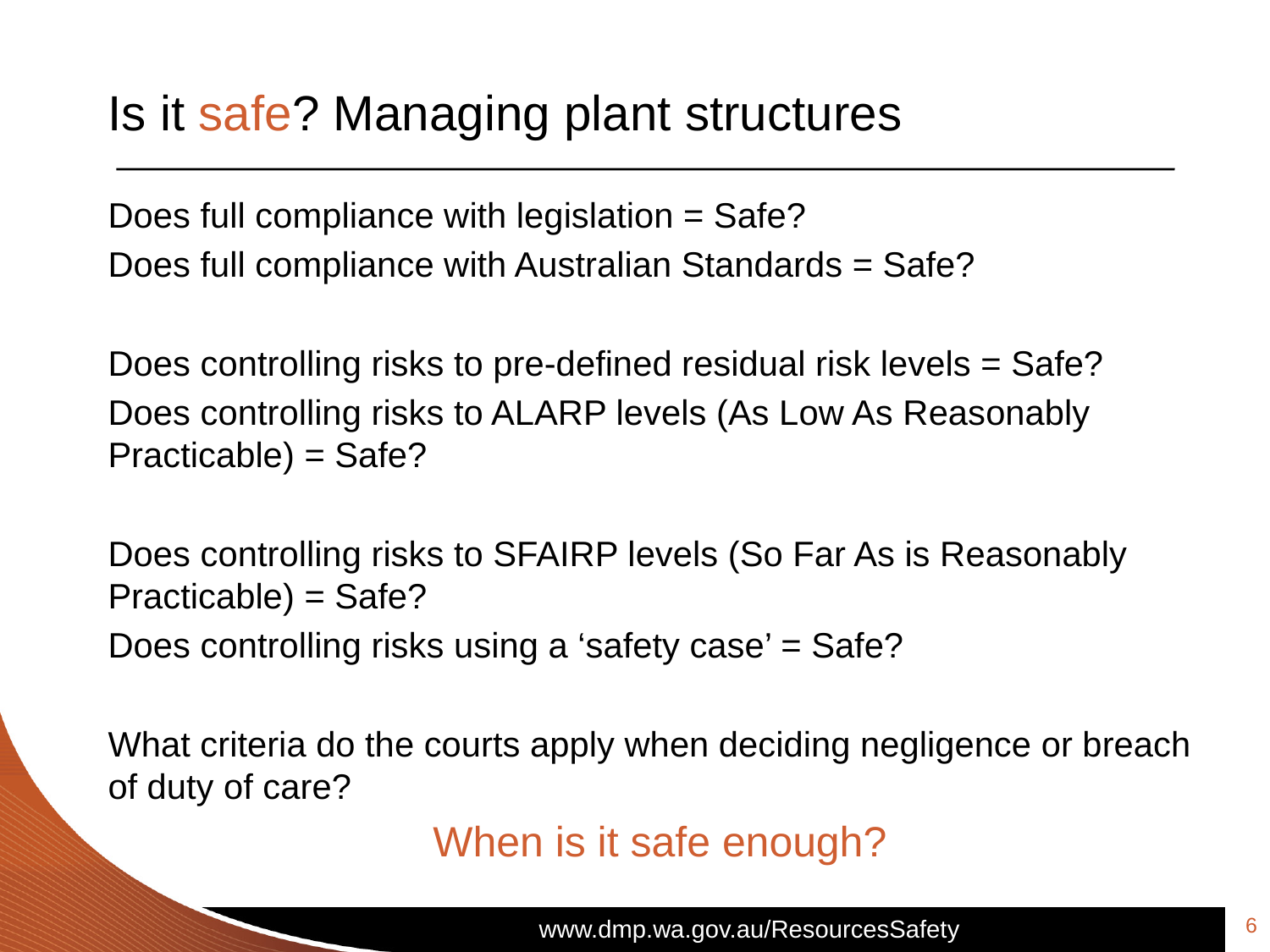

# Is it safe? Managing plant structures
Does full compliance with legislation = Safe?
Does full compliance with Australian Standards = Safe?

Does controlling risks to pre-defined residual risk levels = Safe?
Does controlling risks to ALARP levels (As Low As Reasonably Practicable) = Safe?

Does controlling risks to SFAIRP levels (So Far As is Reasonably Practicable) = Safe?
Does controlling risks using a ‘safety case’ = Safe?

What criteria do the courts apply when deciding negligence or breach of duty of care?
When is it safe enough?

6